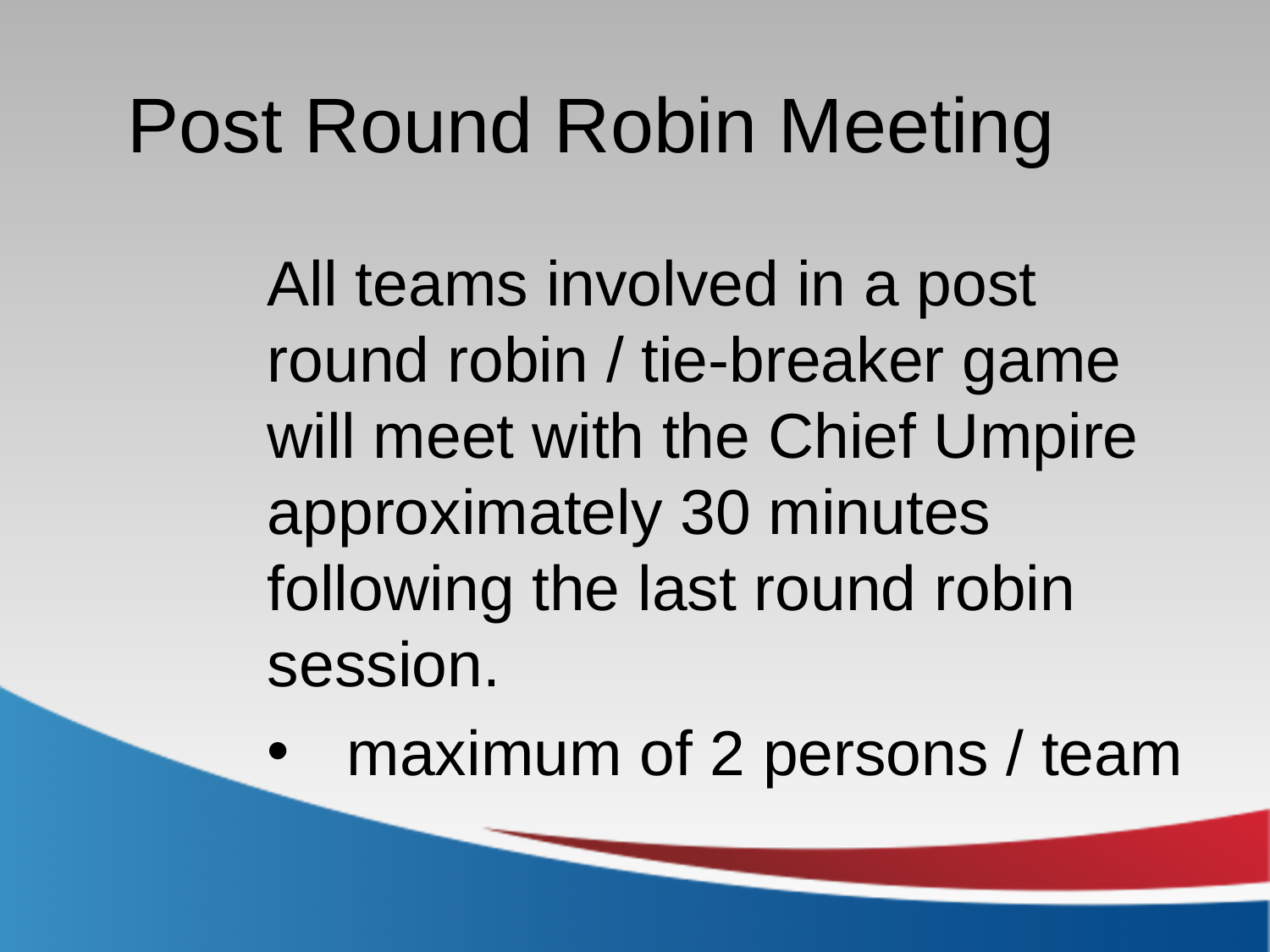

Post Round Robin Meeting
All teams involved in a post round robin / tie-breaker game will meet with the Chief Umpire approximately 30 minutes following the last round robin session.
maximum of 2 persons / team